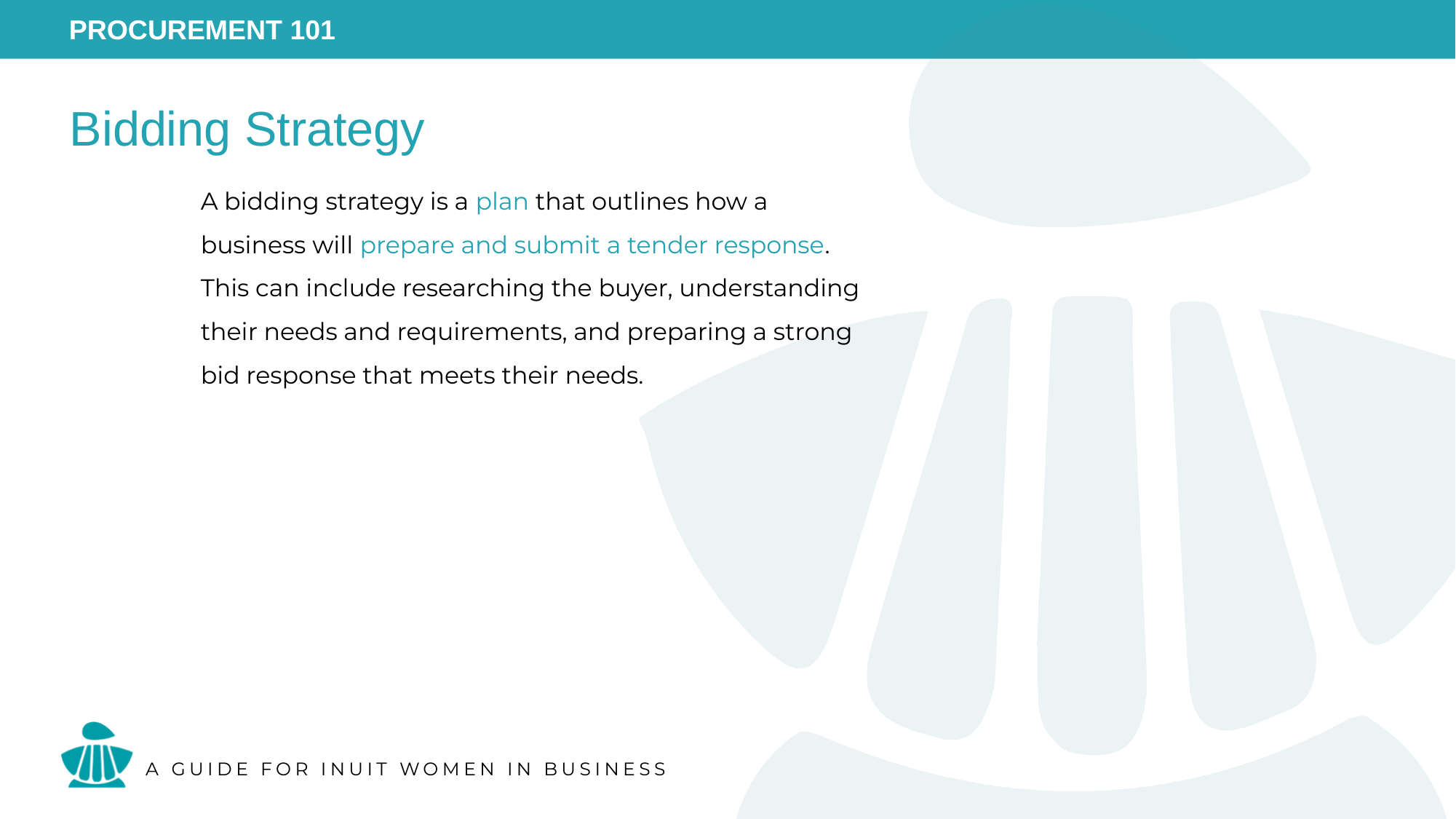

Bidding Strategy
A bidding strategy is a plan that outlines how a business will prepare and submit a tender response. This can include researching the buyer, understanding their needs and requirements, and preparing a strong bid response that meets their needs.